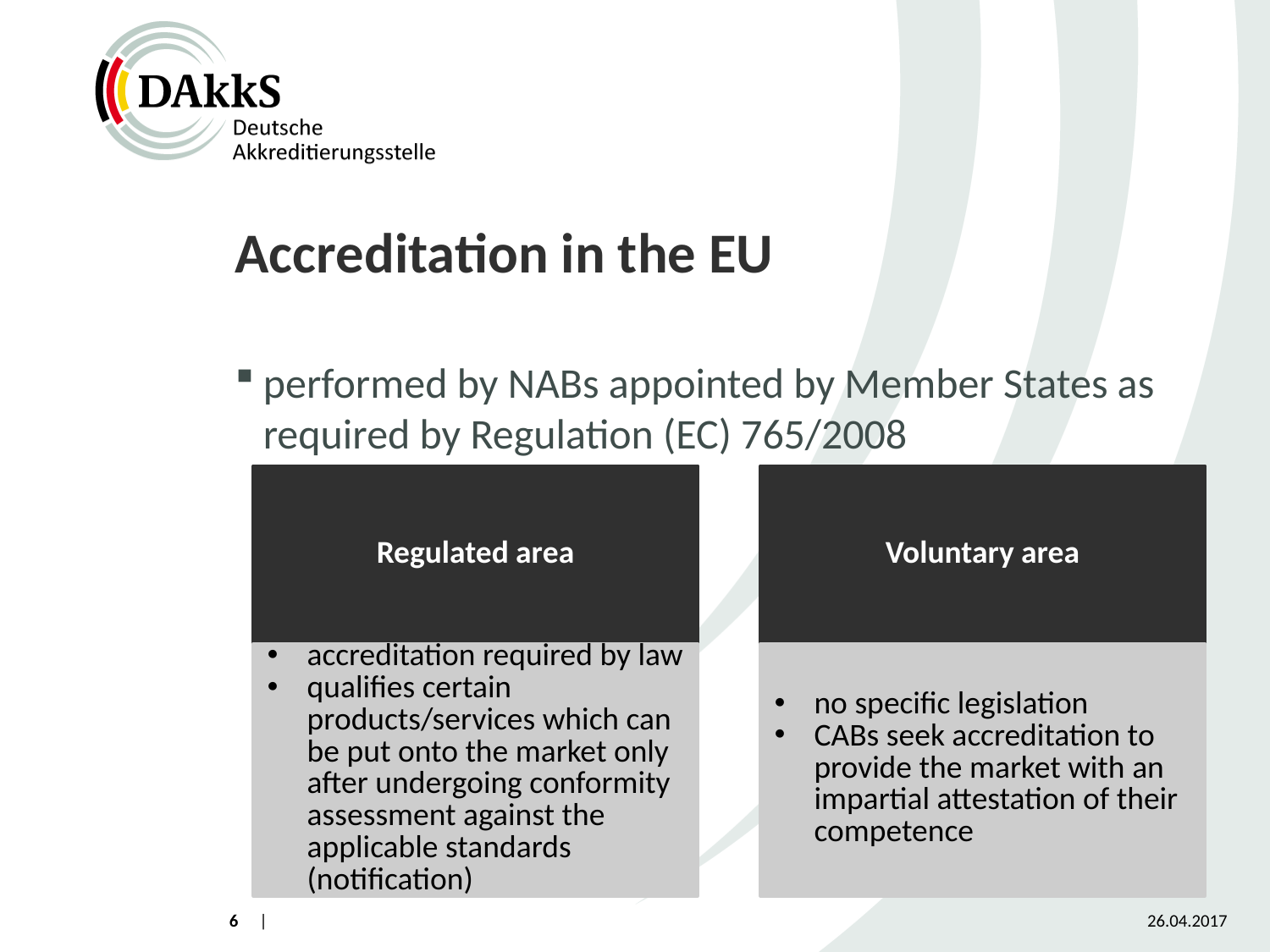

# Accreditation in the EU
performed by NABs appointed by Member States as required by Regulation (EC) 765/2008

Regulated area
accreditation required by law
qualifies certain products/services which can be put onto the market only after undergoing conformity assessment against the applicable standards (notification)
Voluntary area
no specific legislation
CABs seek accreditation to provide the market with an impartial attestation of their competence
6

26.04.2017